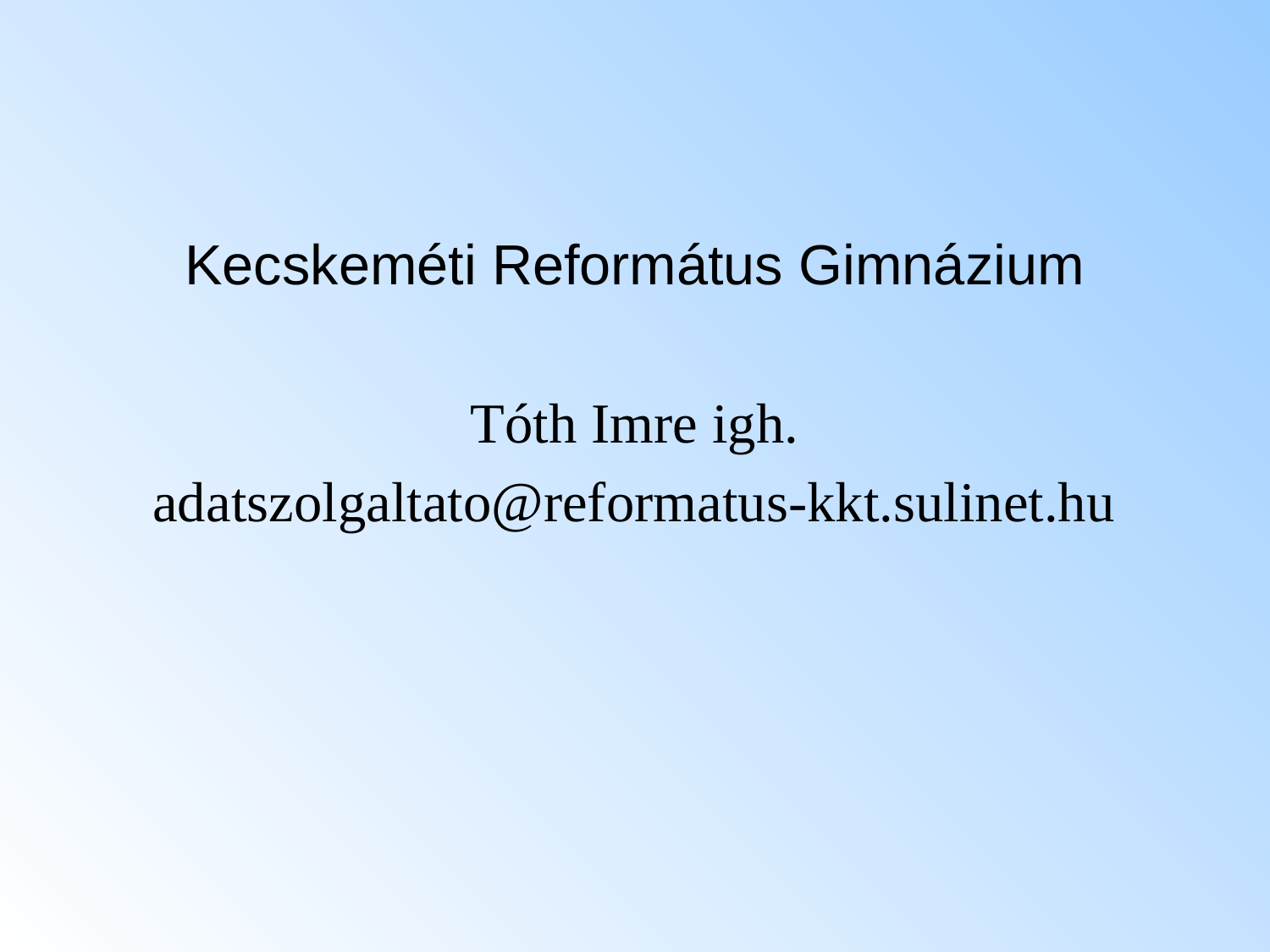

Kecskeméti Református Gimnázium

Tóth Imre igh.
adatszolgaltato@reformatus-kkt.sulinet.hu